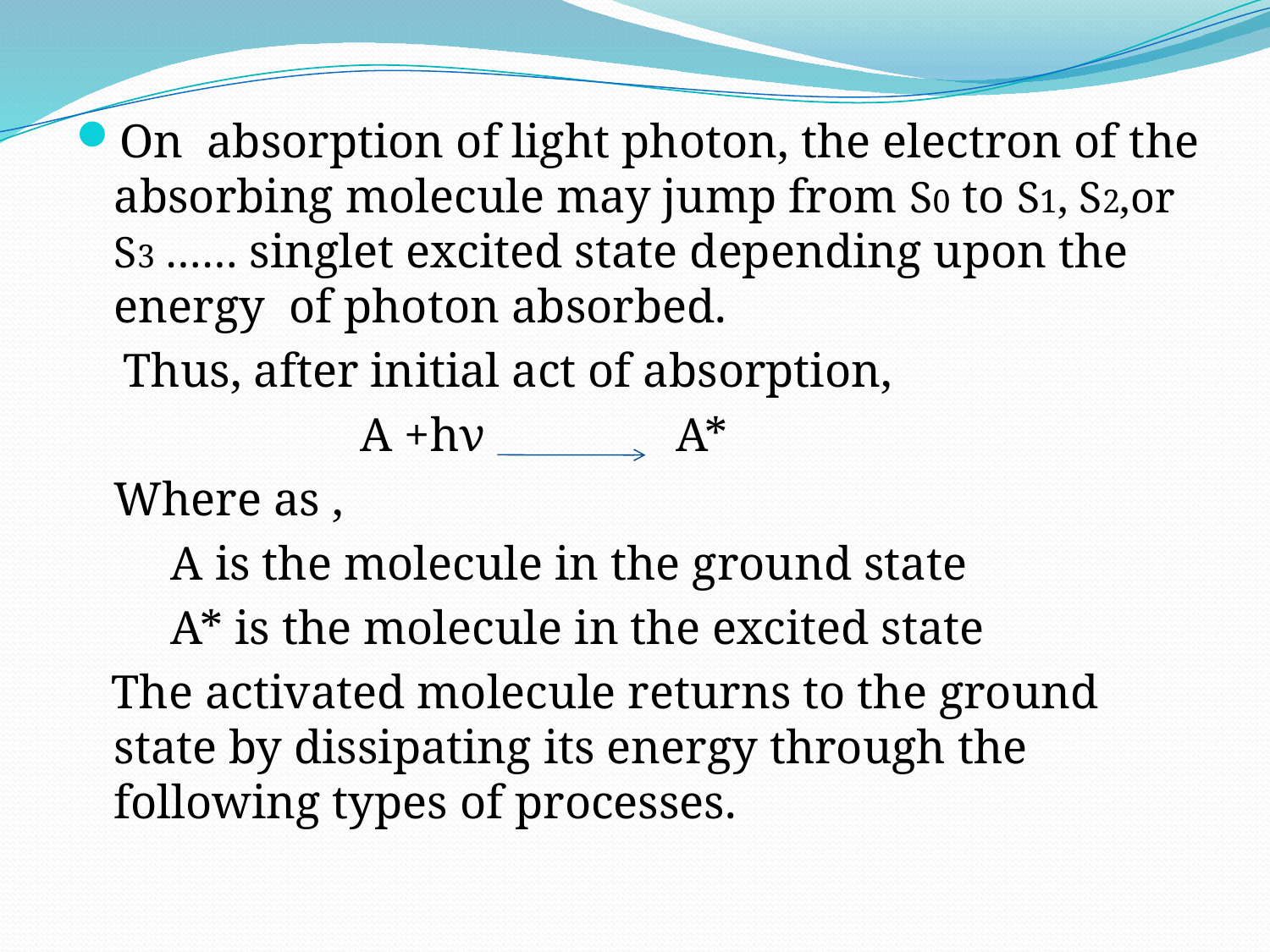

On  absorption of light photon, the electron of the absorbing molecule may jump from S0 to S1, S2,or S3 …… singlet excited state depending upon the energy  of photon absorbed.
    Thus, after initial act of absorption,
                        A +hν                A*
 	Where as ,
        A is the molecule in the ground state
        A* is the molecule in the excited state
   The activated molecule returns to the ground state by dissipating its energy through the following types of processes.